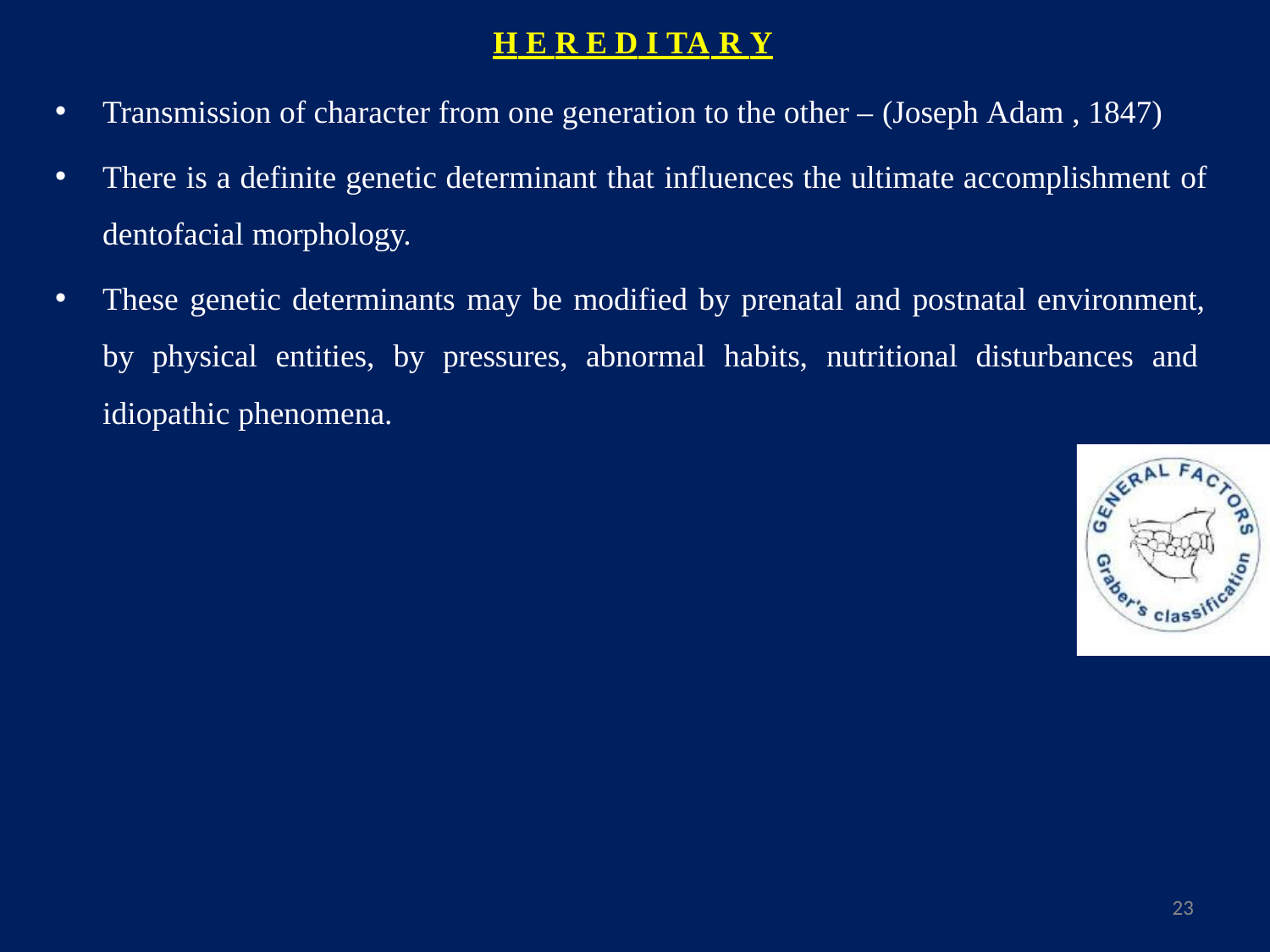

H E R E D I TA R Y
Transmission of character from one generation to the other – (Joseph Adam , 1847)
There is a definite genetic determinant that influences the ultimate accomplishment of  dentofacial morphology.
These genetic determinants may be modified by prenatal and postnatal environment,  by physical entities, by pressures, abnormal habits, nutritional disturbances and  idiopathic phenomena.

23